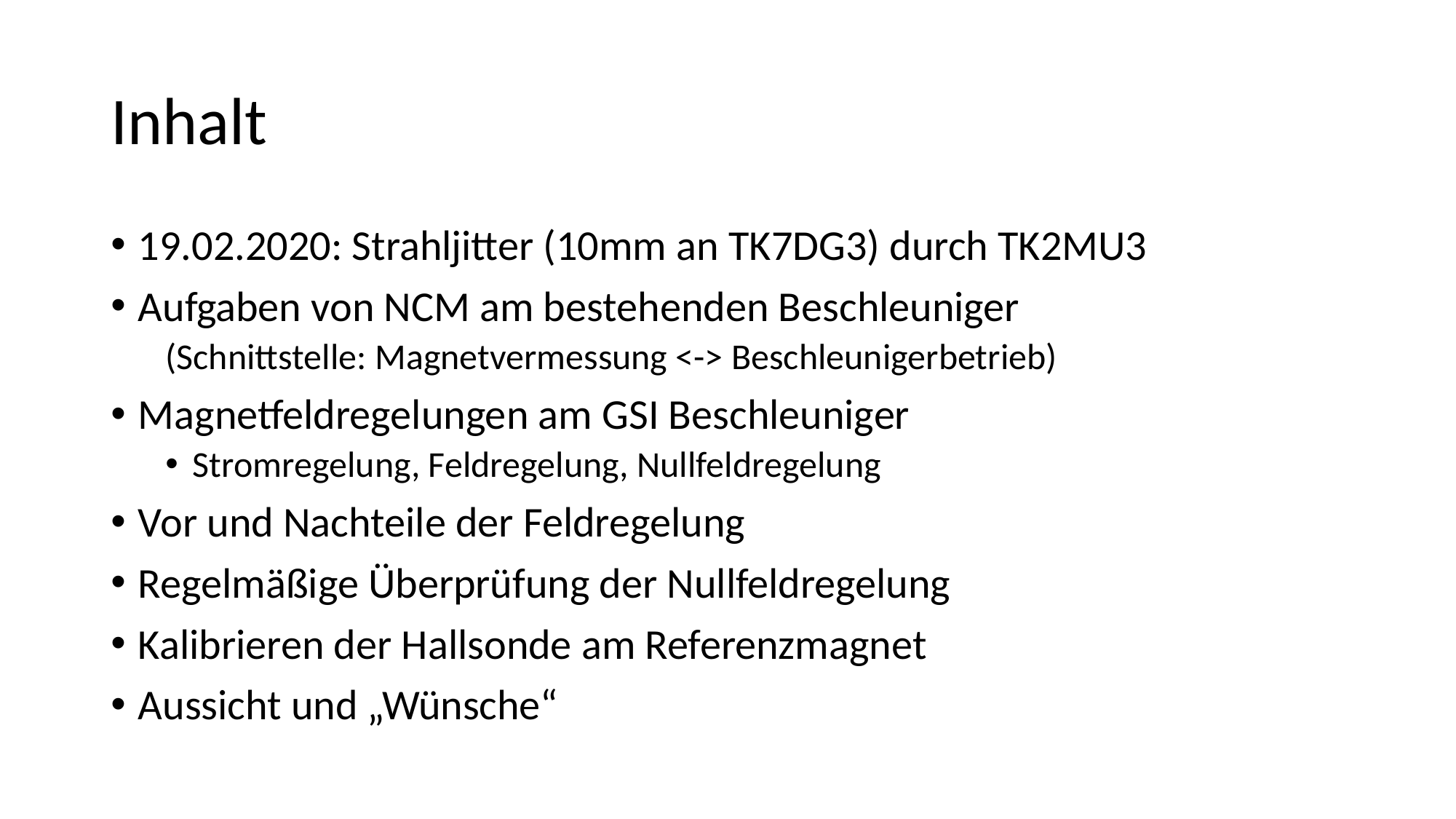

# Inhalt
19.02.2020: Strahljitter (10mm an TK7DG3) durch TK2MU3
Aufgaben von NCM am bestehenden Beschleuniger
(Schnittstelle: Magnetvermessung <-> Beschleunigerbetrieb)
Magnetfeldregelungen am GSI Beschleuniger
Stromregelung, Feldregelung, Nullfeldregelung
Vor und Nachteile der Feldregelung
Regelmäßige Überprüfung der Nullfeldregelung
Kalibrieren der Hallsonde am Referenzmagnet
Aussicht und „Wünsche“